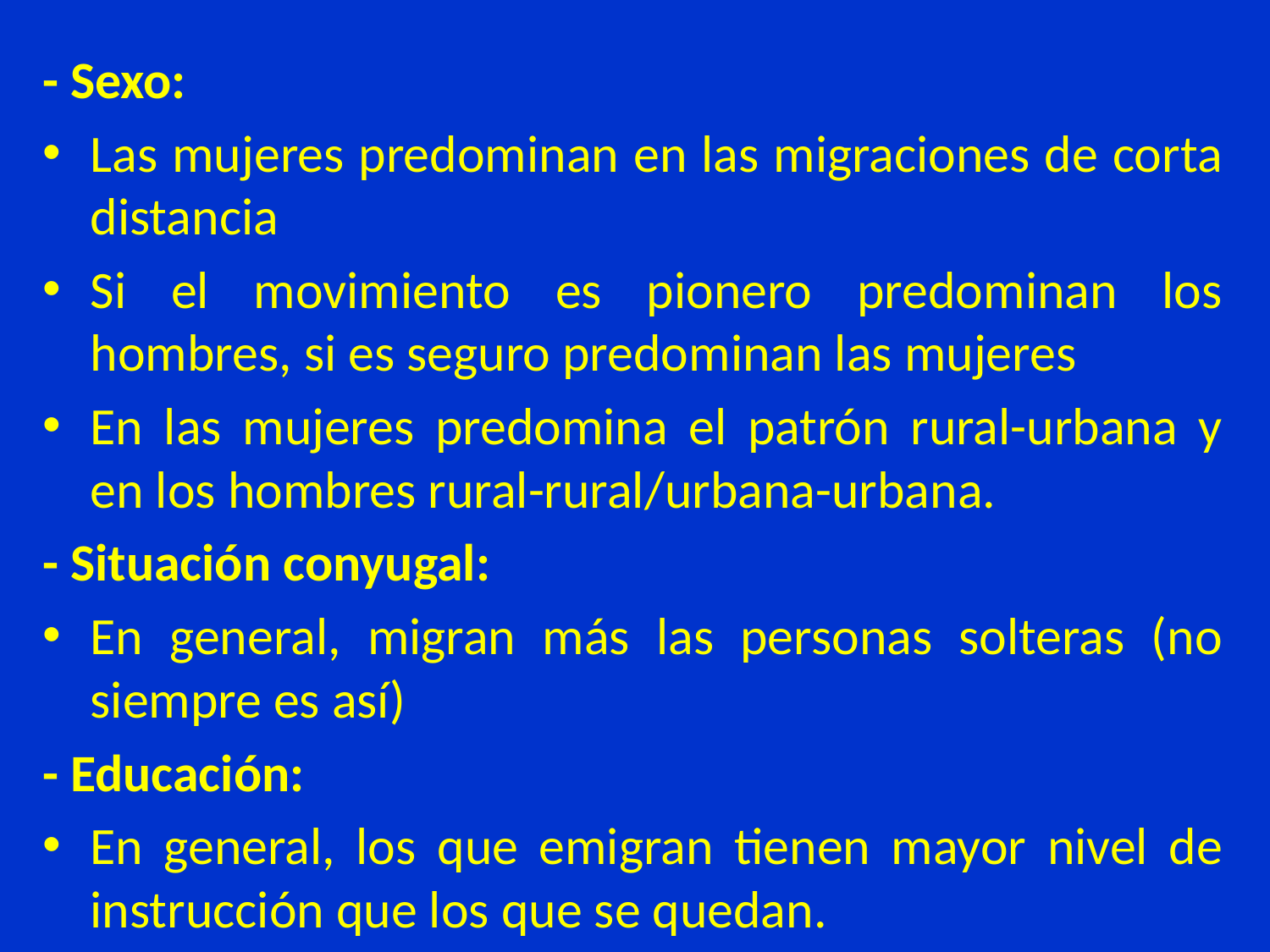

- Sexo:
Las mujeres predominan en las migraciones de corta distancia
Si el movimiento es pionero predominan los hombres, si es seguro predominan las mujeres
En las mujeres predomina el patrón rural-urbana y en los hombres rural-rural/urbana-urbana.
- Situación conyugal:
En general, migran más las personas solteras (no siempre es así)
- Educación:
En general, los que emigran tienen mayor nivel de instrucción que los que se quedan.